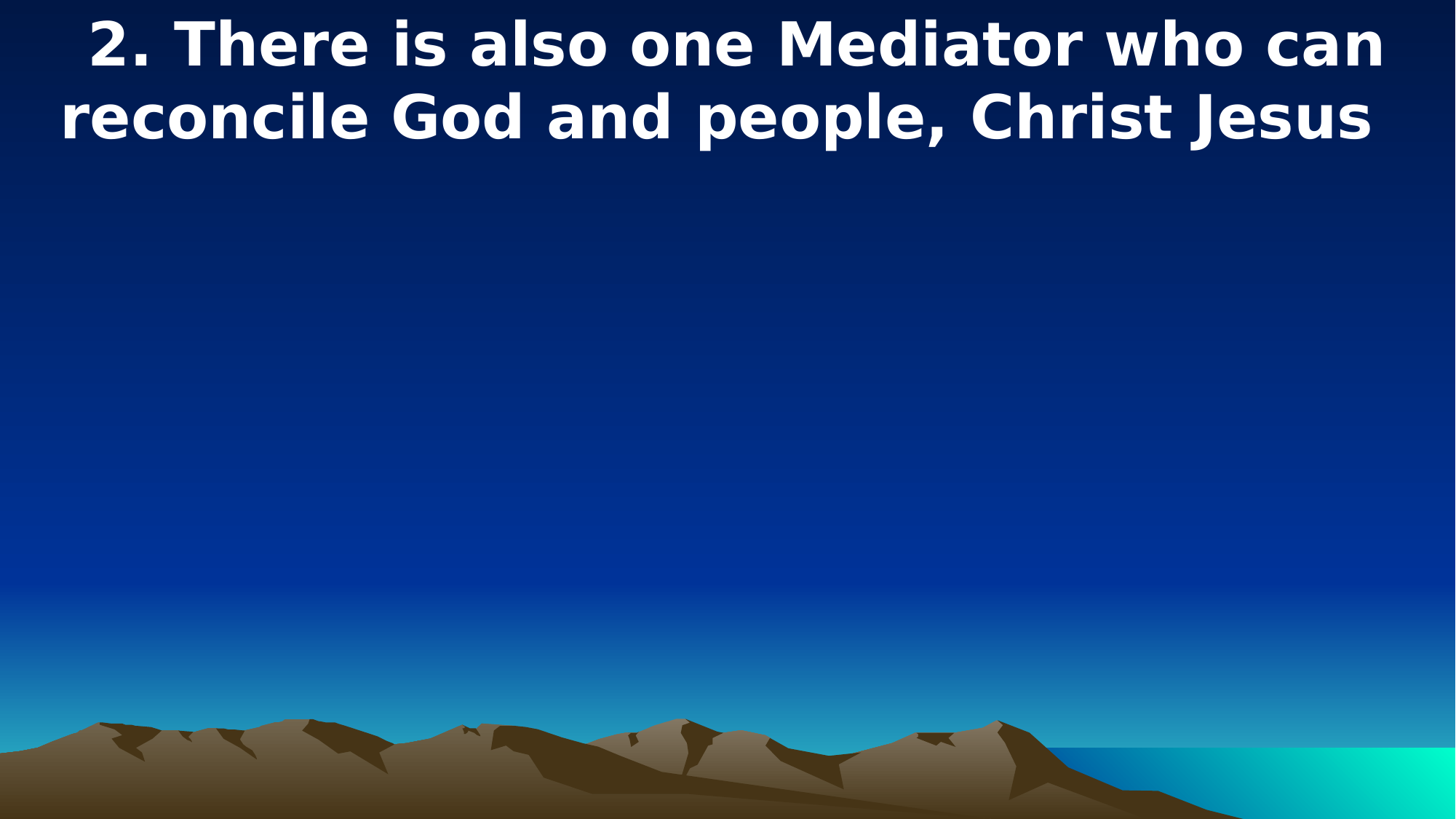

2. There is also one Mediator who can reconcile God and people, Christ Jesus